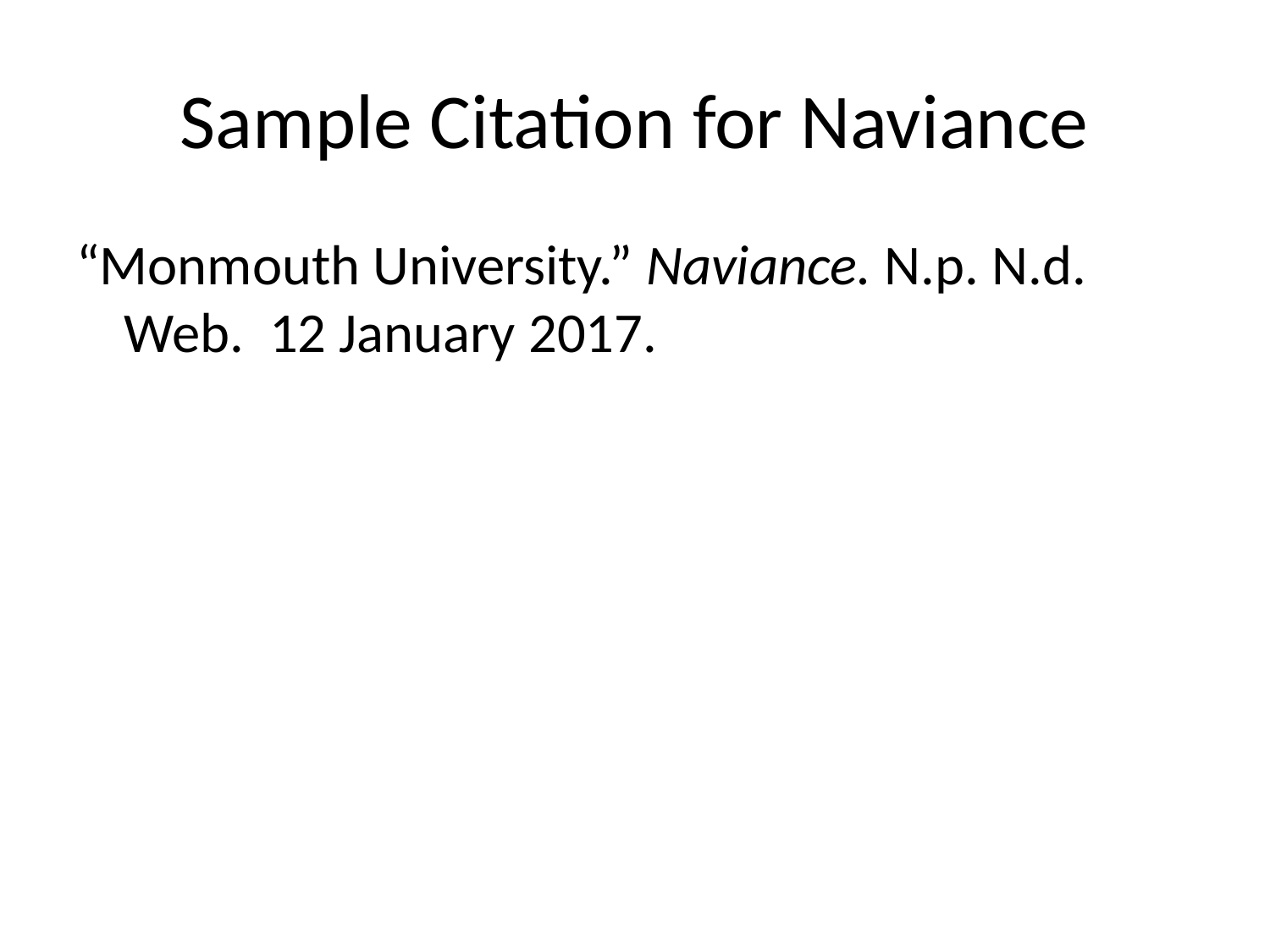

# Sample Citation for Naviance
“Monmouth University.” Naviance. N.p. N.d. Web.  12 January 2017.